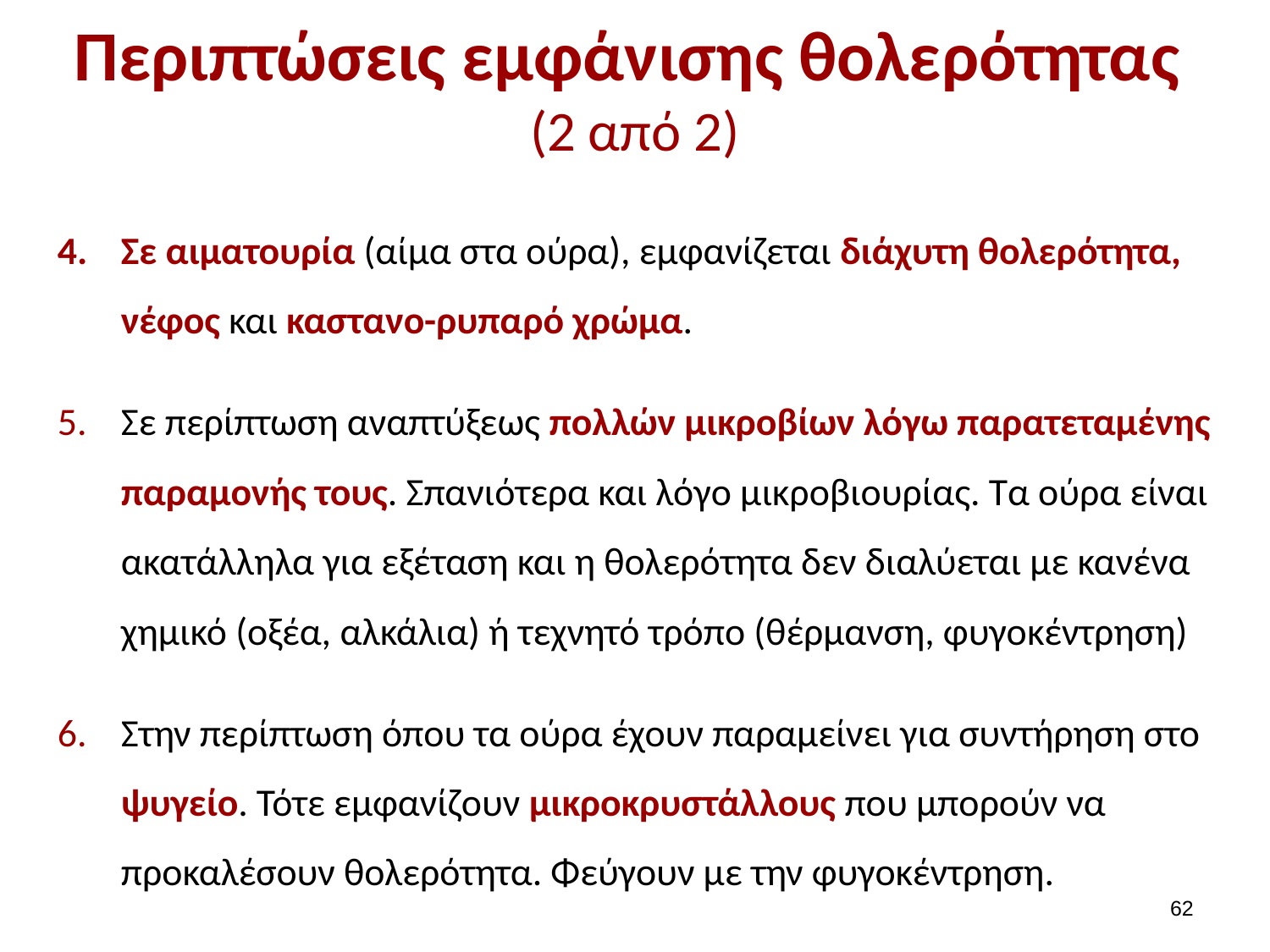

# Περιπτώσεις εμφάνισης θολερότητας (2 από 2)
Σε αιματουρία (αίμα στα ούρα), εμφανίζεται διάχυτη θολερότητα, νέφος και καστανο-ρυπαρό χρώμα.
Σε περίπτωση αναπτύξεως πολλών μικροβίων λόγω παρατεταμένης παραμονής τους. Σπανιότερα και λόγο μικροβιουρίας. Τα ούρα είναι ακατάλληλα για εξέταση και η θολερότητα δεν διαλύεται με κανένα χημικό (οξέα, αλκάλια) ή τεχνητό τρόπο (θέρμανση, φυγοκέντρηση)
Στην περίπτωση όπου τα ούρα έχουν παραμείνει για συντήρηση στο ψυγείο. Τότε εμφανίζουν μικροκρυστάλλους που μπορούν να προκαλέσουν θολερότητα. Φεύγουν με την φυγοκέντρηση.
62